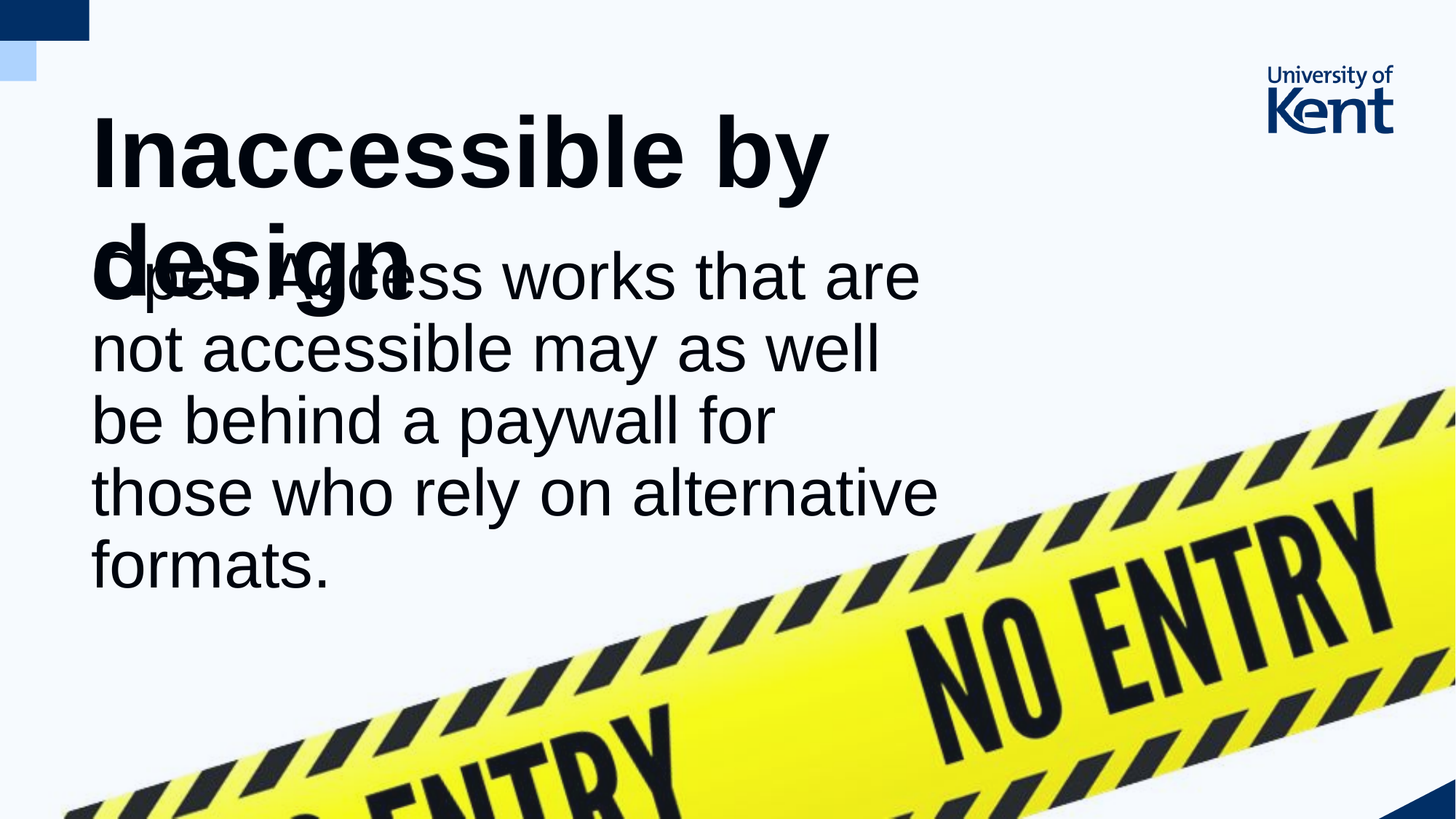

# Inaccessible by design
Open Access works that are not accessible may as well be behind a paywall for those who rely on alternative formats.